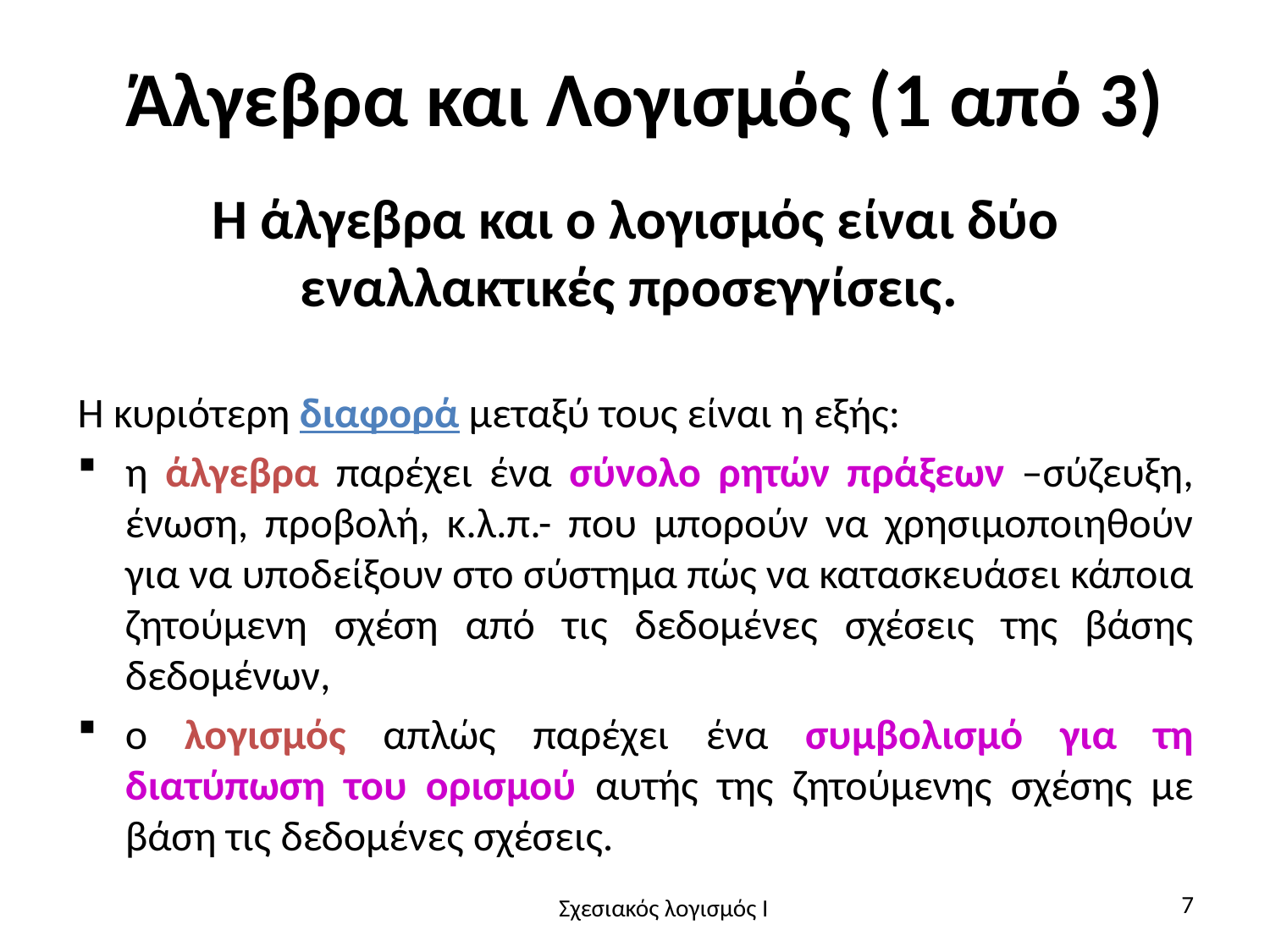

# Άλγεβρα και Λογισμός (1 από 3)
Η άλγεβρα και ο λογισμός είναι δύο εναλλακτικές προσεγγίσεις.

Η κυριότερη διαφορά μεταξύ τους είναι η εξής:
η άλγεβρα παρέχει ένα σύνολο ρητών πράξεων –σύζευξη, ένωση, προβολή, κ.λ.π.- που μπορούν να χρησιμοποιηθούν για να υποδείξουν στο σύστημα πώς να κατασκευάσει κάποια ζητούμενη σχέση από τις δεδομένες σχέσεις της βάσης δεδομένων,
ο λογισμός απλώς παρέχει ένα συμβολισμό για τη διατύπωση του ορισμού αυτής της ζητούμενης σχέσης με βάση τις δεδομένες σχέσεις.

7
Σχεσιακός λογισμός I